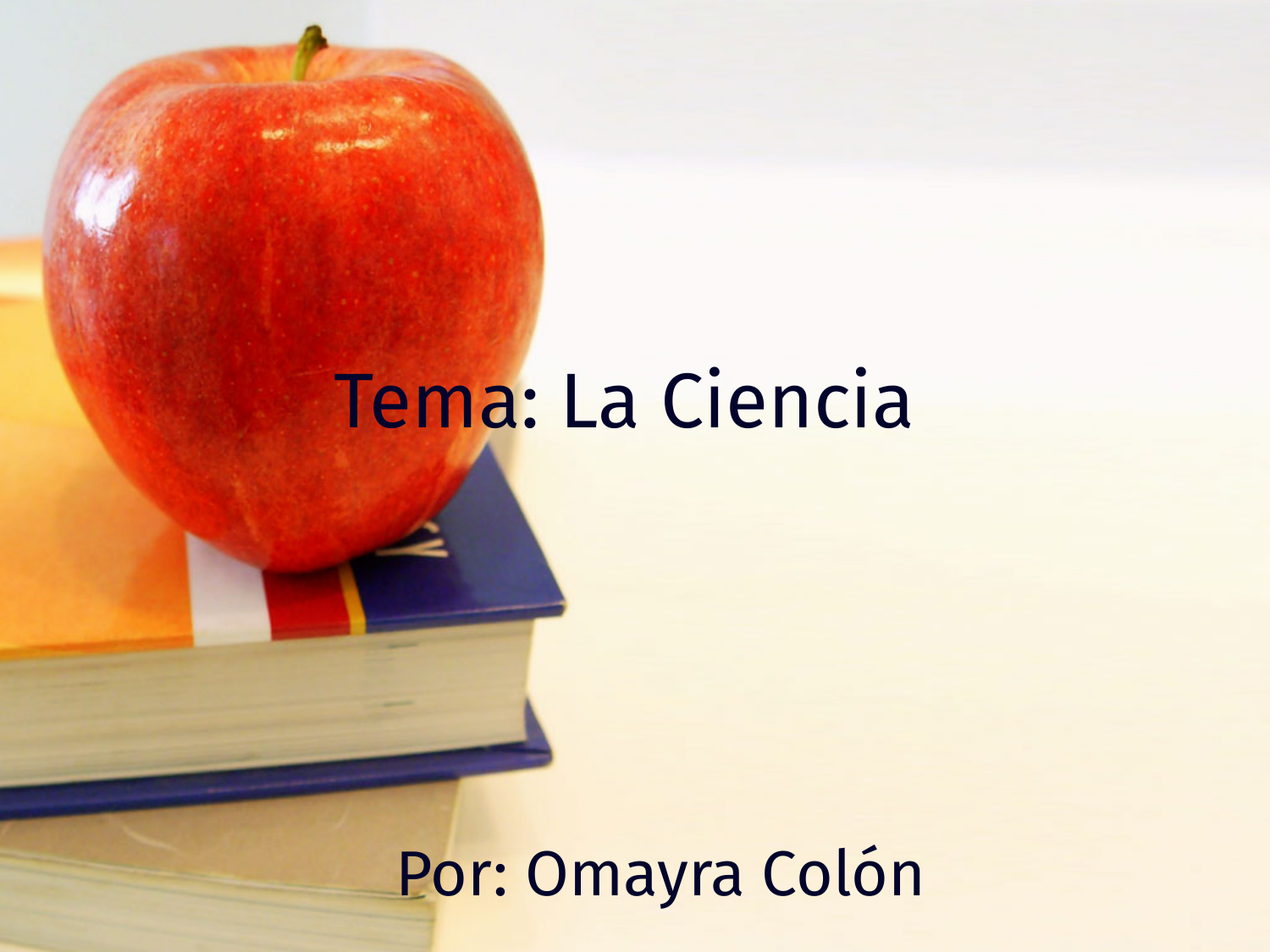

# Tema: La Ciencia
Por: Omayra Colón